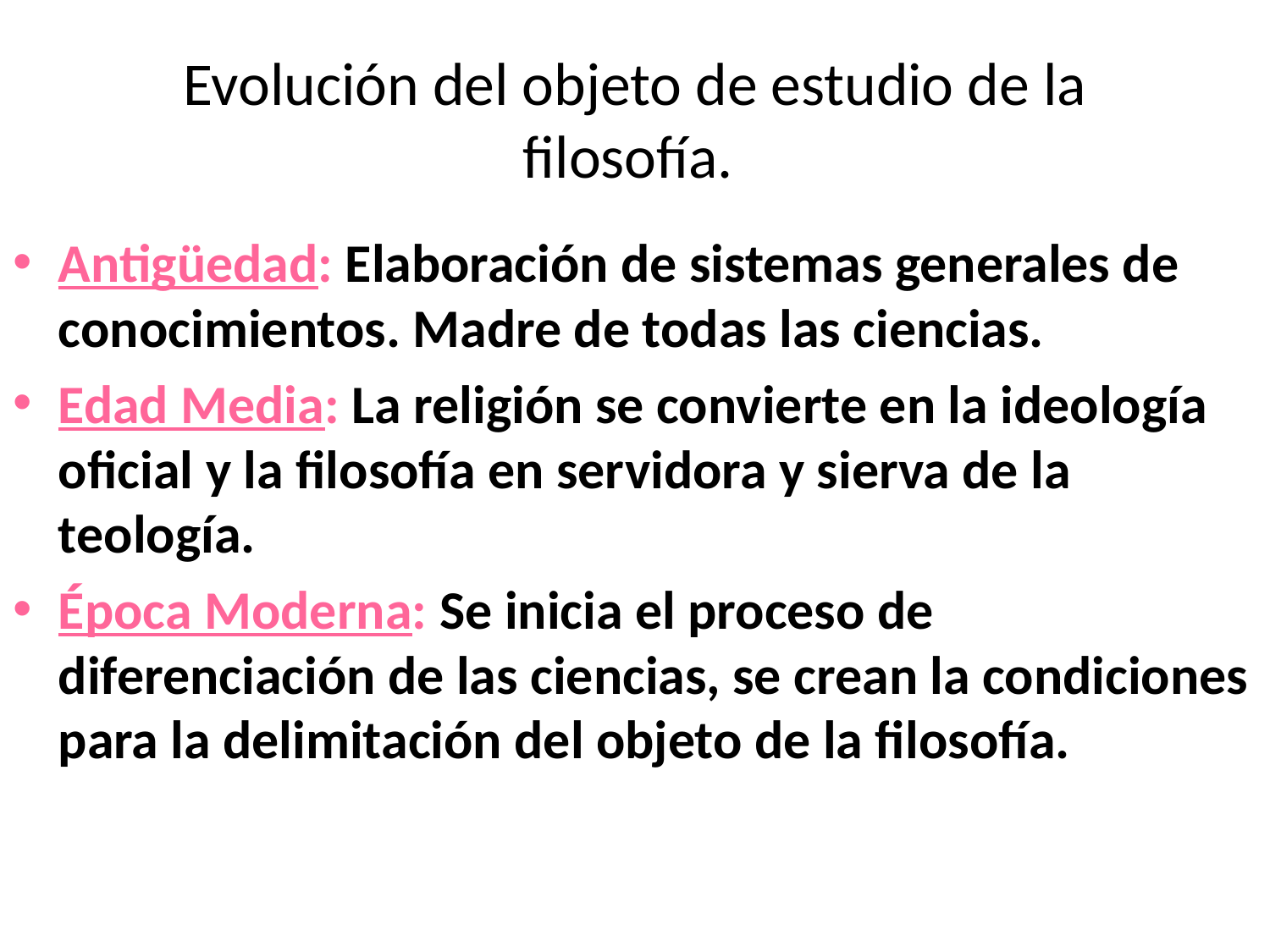

# Evolución del objeto de estudio de la filosofía.
Antigüedad: Elaboración de sistemas generales de conocimientos. Madre de todas las ciencias.
Edad Media: La religión se convierte en la ideología oficial y la filosofía en servidora y sierva de la teología.
Época Moderna: Se inicia el proceso de diferenciación de las ciencias, se crean la condiciones para la delimitación del objeto de la filosofía.